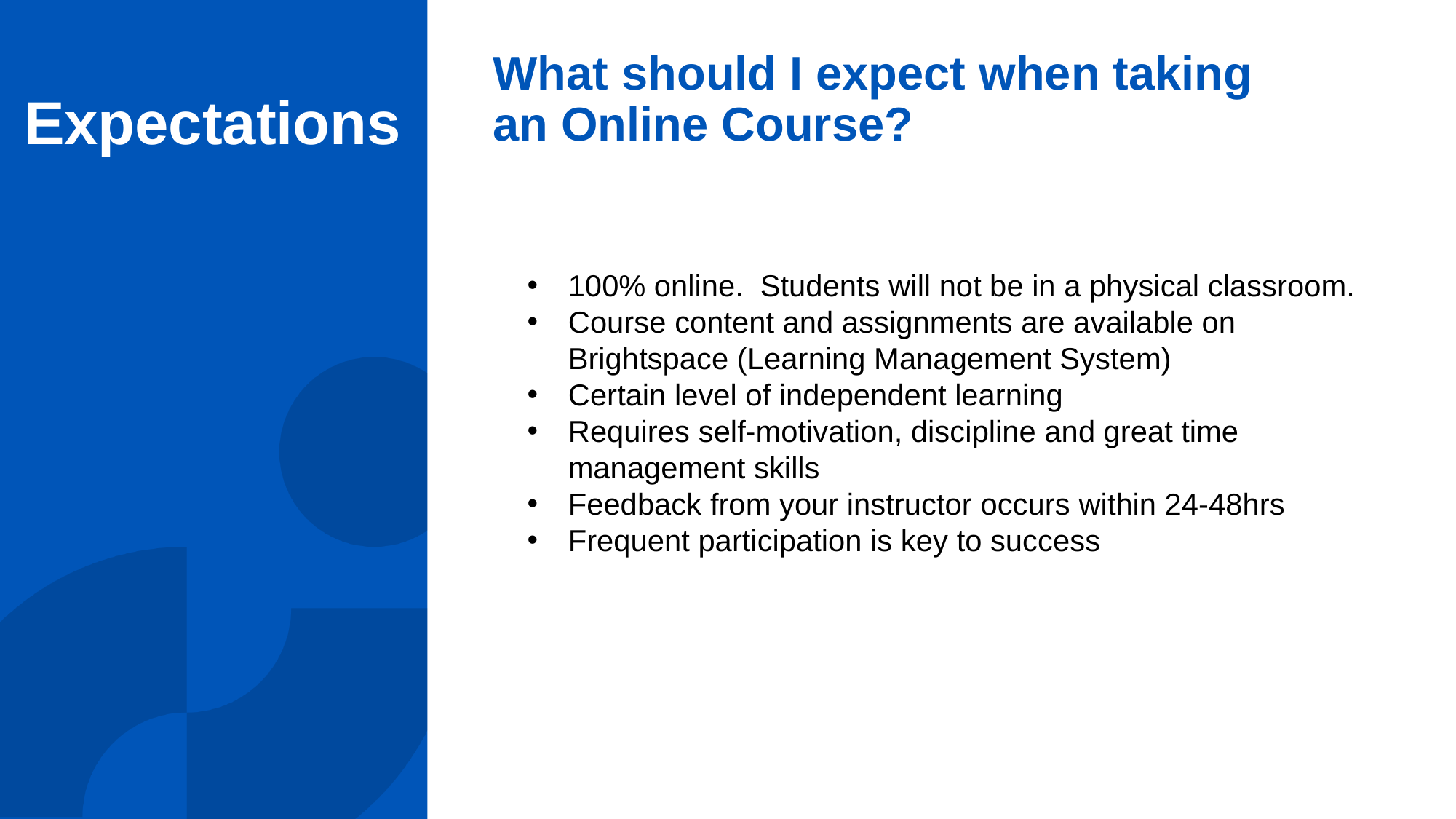

# What should I expect when taking an Online Course?​
Expectations
100% online.  Students will not be in a physical classroom.
Course content and assignments are available on Brightspace ​(Learning Management System)
Certain level of independent learning​
Requires self-motivation, discipline and great time management skills​
Feedback from your instructor occurs within 24-48hrs​
Frequent participation is key to success